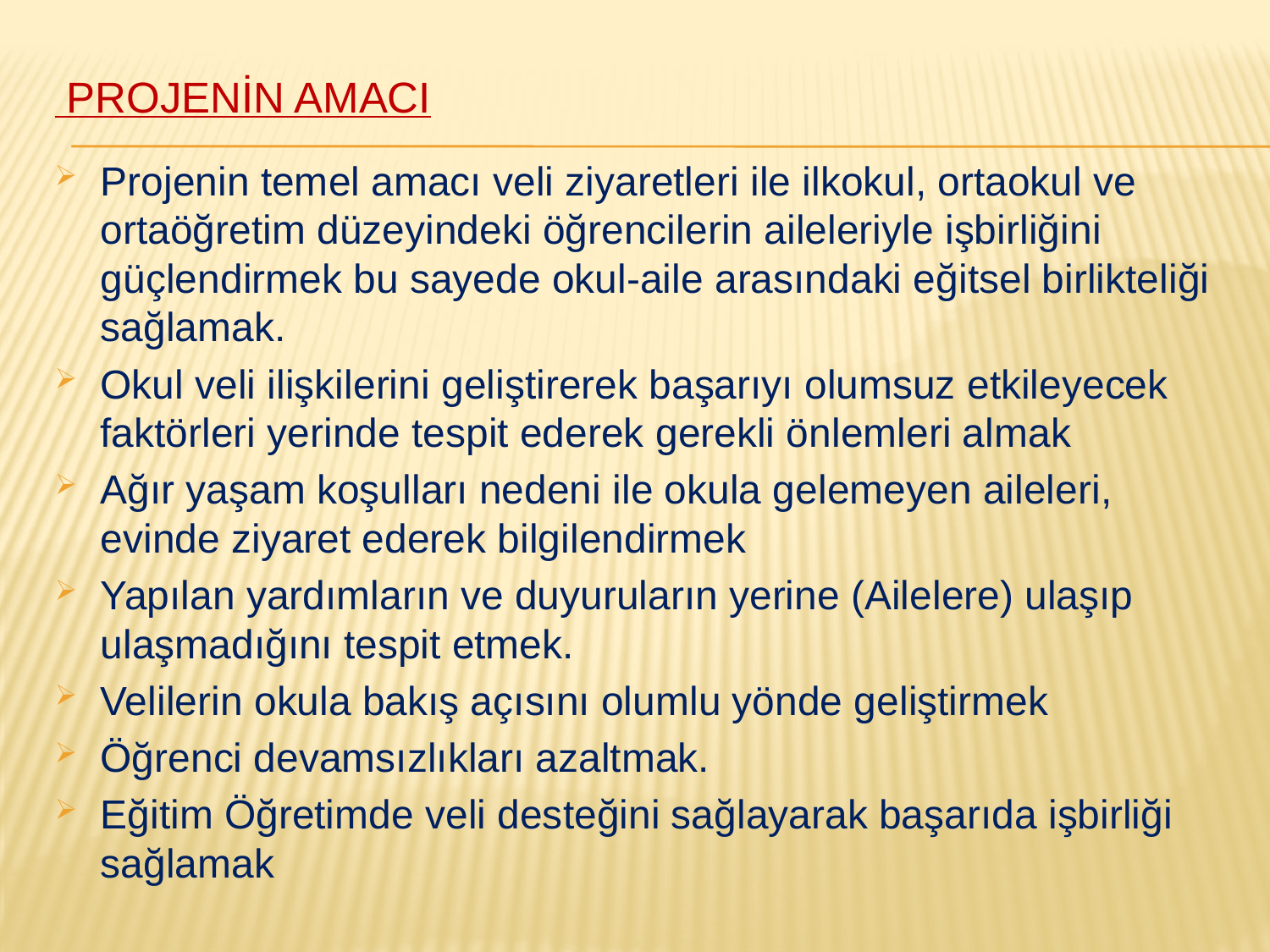

# PROJENİN AMACI
Projenin temel amacı veli ziyaretleri ile ilkokul, ortaokul ve ortaöğretim düzeyindeki öğrencilerin aileleriyle işbirliğini güçlendirmek bu sayede okul-aile arasındaki eğitsel birlikteliği sağlamak.
Okul veli ilişkilerini geliştirerek başarıyı olumsuz etkileyecek faktörleri yerinde tespit ederek gerekli önlemleri almak
Ağır yaşam koşulları nedeni ile okula gelemeyen aileleri, evinde ziyaret ederek bilgilendirmek
Yapılan yardımların ve duyuruların yerine (Ailelere) ulaşıp ulaşmadığını tespit etmek.
Velilerin okula bakış açısını olumlu yönde geliştirmek
Öğrenci devamsızlıkları azaltmak.
Eğitim Öğretimde veli desteğini sağlayarak başarıda işbirliği sağlamak